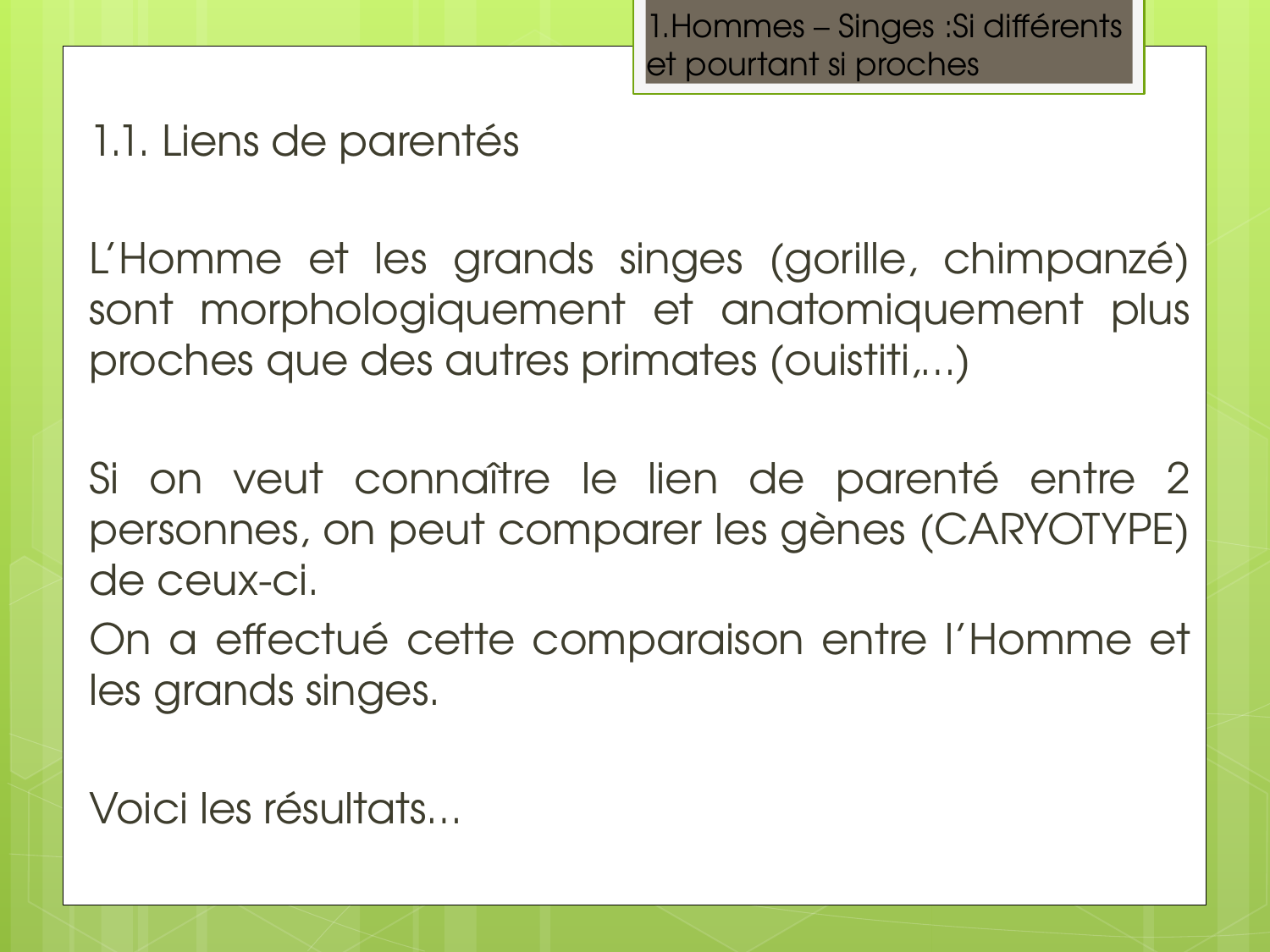

1.Hommes – Singes :Si différents
et pourtant si proches
1.1. Liens de parentés

L’Homme et les grands singes (gorille, chimpanzé) sont morphologiquement et anatomiquement plus proches que des autres primates (ouistiti,…)

Si on veut connaître le lien de parenté entre 2 personnes, on peut comparer les gènes (CARYOTYPE) de ceux-ci.
On a effectué cette comparaison entre l’Homme et les grands singes.

Voici les résultats…